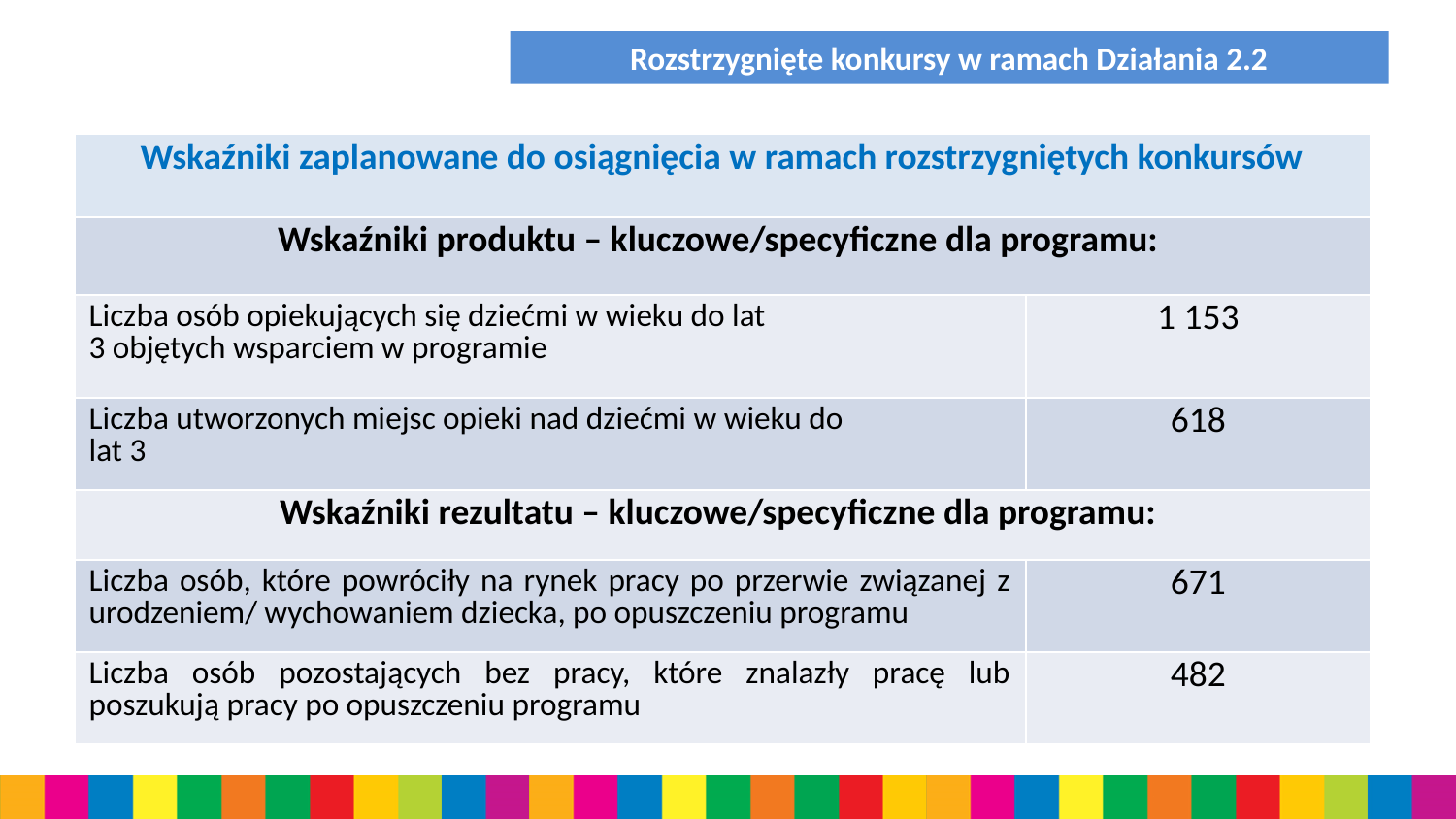

Rozstrzygnięte konkursy w ramach Działania 2.2
| Wskaźniki zaplanowane do osiągnięcia w ramach rozstrzygniętych konkursów |  |
| --- | --- |
| Wskaźniki produktu – kluczowe/specyficzne dla programu: |  |
| Liczba osób opiekujących się dziećmi w wieku do lat 3 objętych wsparciem w programie | 1 153 |
| Liczba utworzonych miejsc opieki nad dziećmi w wieku do lat 3 | 618 |
| Wskaźniki rezultatu – kluczowe/specyficzne dla programu: |  |
| Liczba osób, które powróciły na rynek pracy po przerwie związanej z urodzeniem/ wychowaniem dziecka, po opuszczeniu programu | 671 |
| Liczba osób pozostających bez pracy, które znalazły pracę lub poszukują pracy po opuszczeniu programu | 482 |